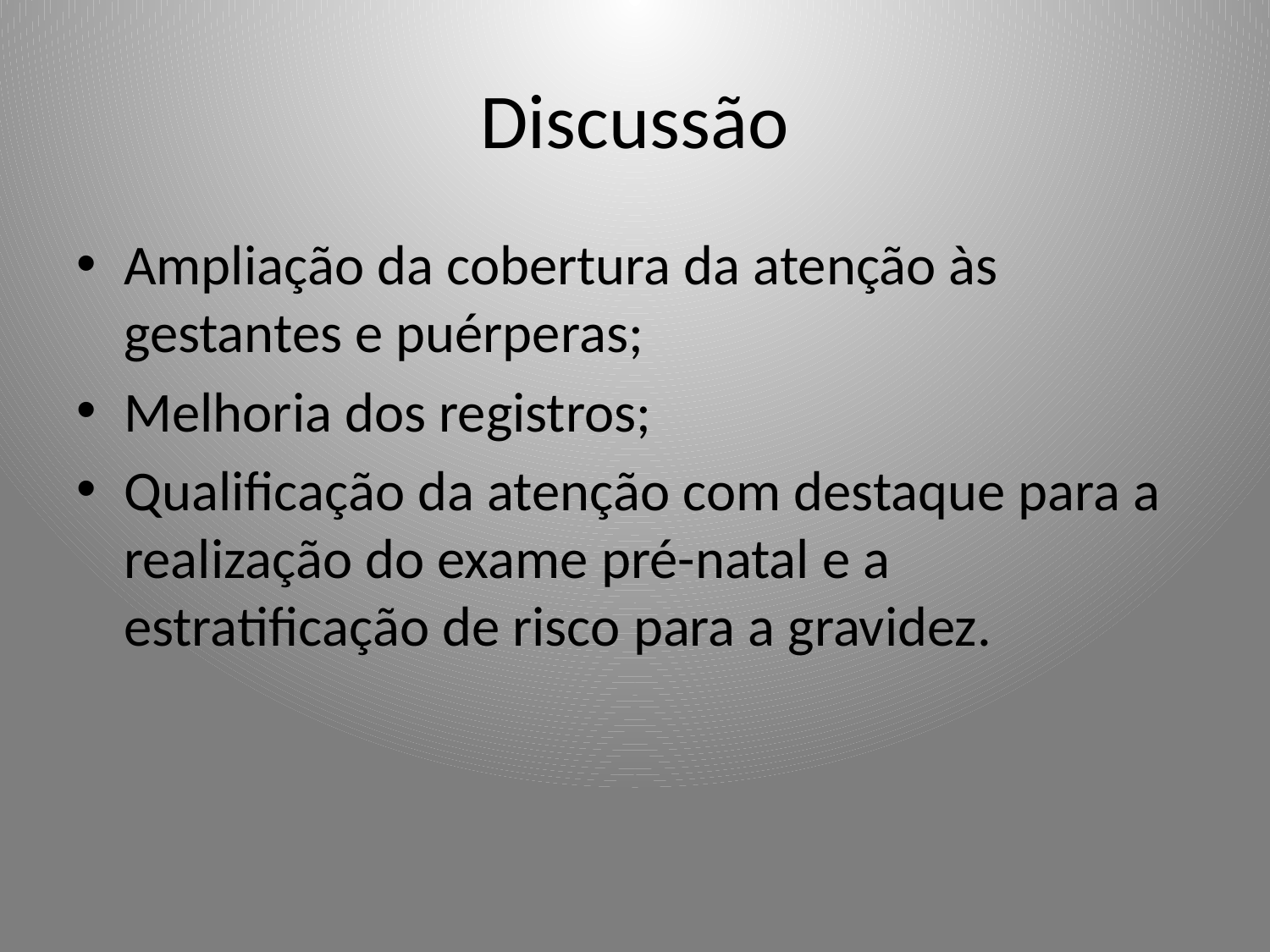

# Discussão
Ampliação da cobertura da atenção às gestantes e puérperas;
Melhoria dos registros;
Qualificação da atenção com destaque para a realização do exame pré-natal e a estratificação de risco para a gravidez.